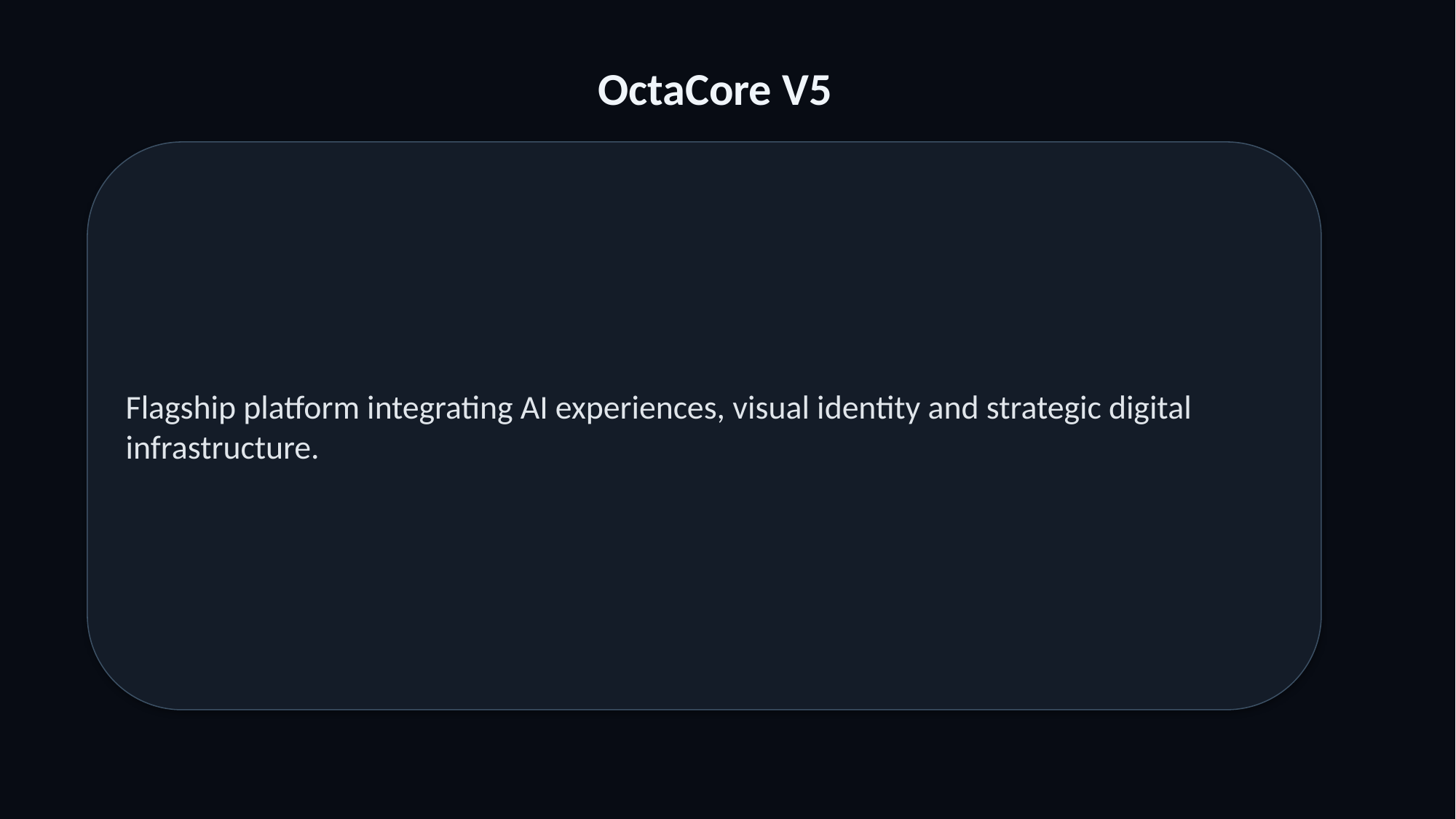

OctaCore V5
Flagship platform integrating AI experiences, visual identity and strategic digital infrastructure.